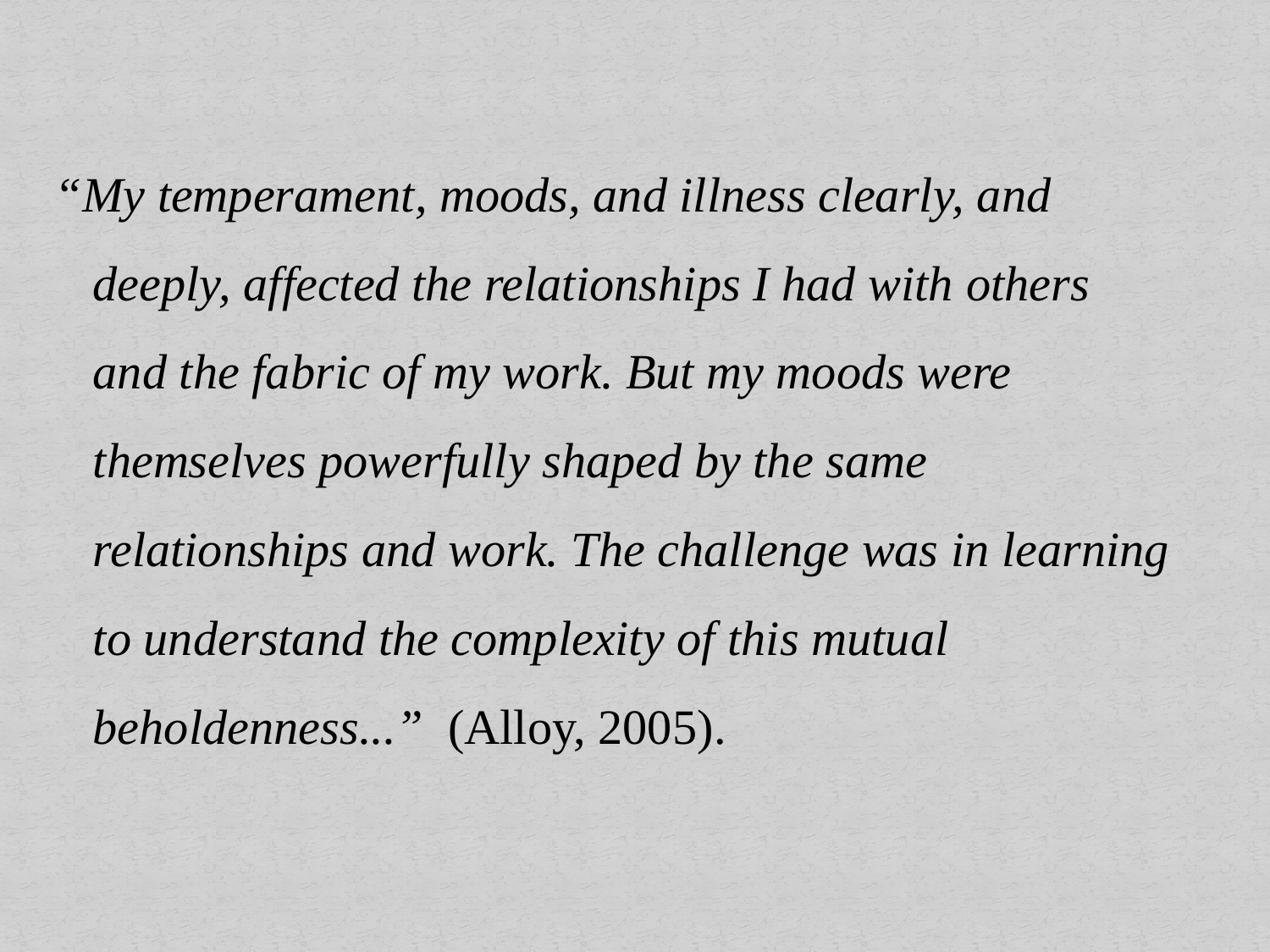

“My temperament, moods, and illness clearly, and deeply, affected the relationships I had with others and the fabric of my work. But my moods were themselves powerfully shaped by the same relationships and work. The challenge was in learning to understand the complexity of this mutual beholdenness...”  (Alloy, 2005).